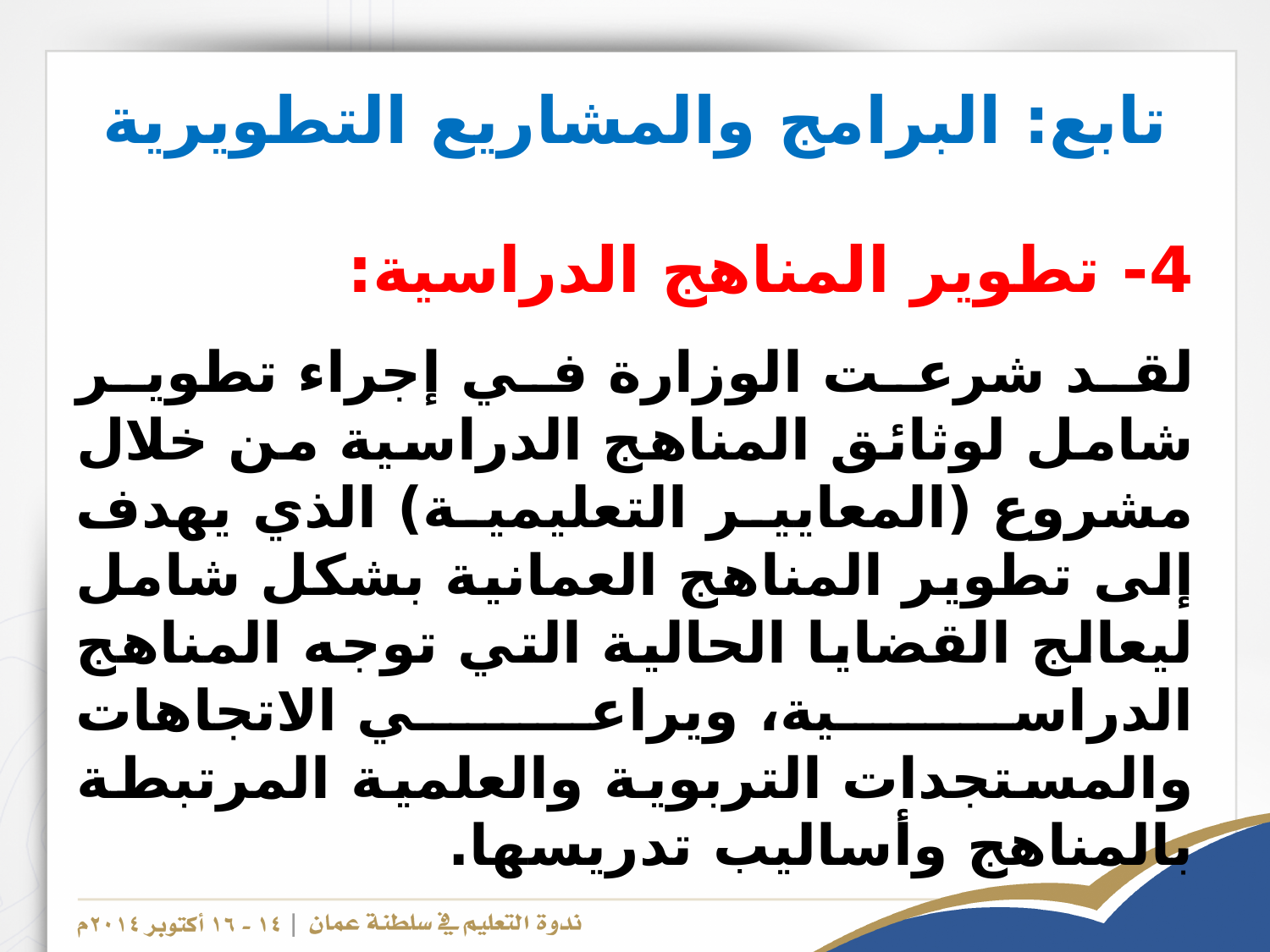

# تابع: البرامج والمشاريع التطويرية
4- تطوير المناهج الدراسية:

لقد شرعت الوزارة في إجراء تطوير شامل لوثائق المناهج الدراسية من خلال مشروع (المعايير التعليمية) الذي يهدف إلى تطوير المناهج العمانية بشكل شامل ليعالج القضايا الحالية التي توجه المناهج الدراسية، ويراعي الاتجاهات والمستجدات التربوية والعلمية المرتبطة بالمناهج وأساليب تدريسها.